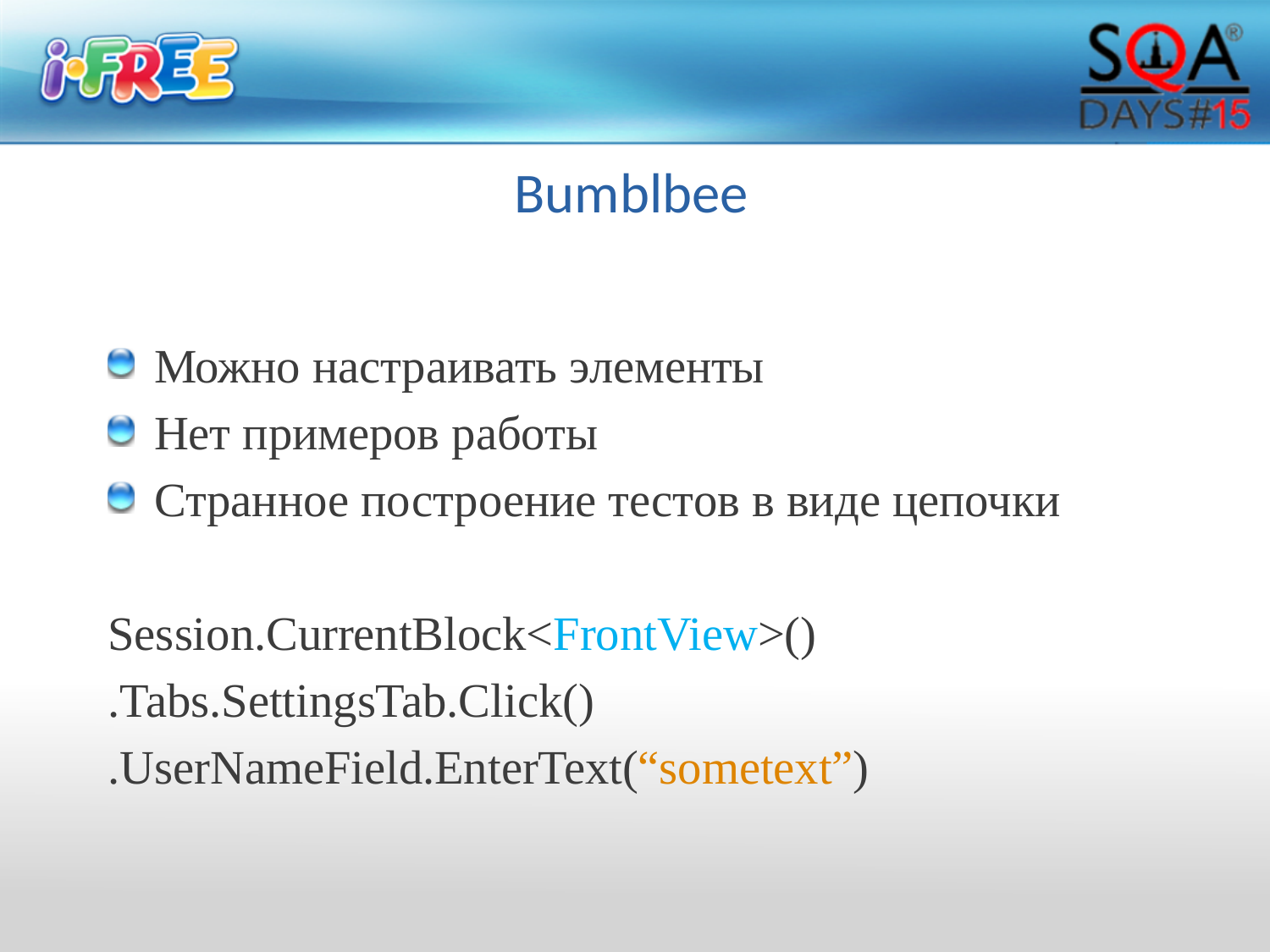

# Bumblbee
Можно настраивать элементы
Нет примеров работы
Странное построение тестов в виде цепочки

Session.CurrentBlock<FrontView>()
.Tabs.SettingsTab.Click()
.UserNameField.EnterText(“sometext”)